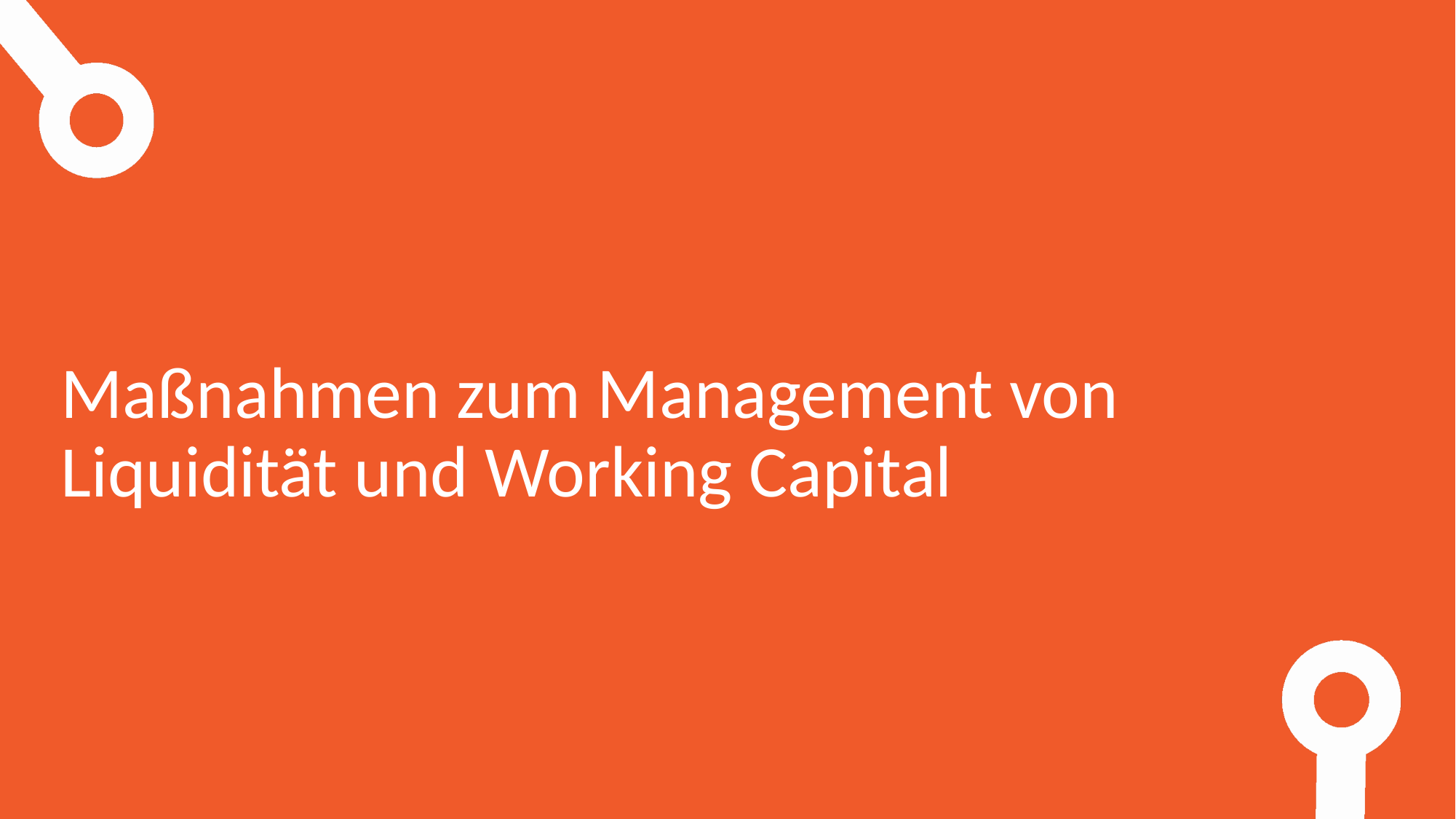

Maßnahmen zum Management von Liquidität und Working Capital